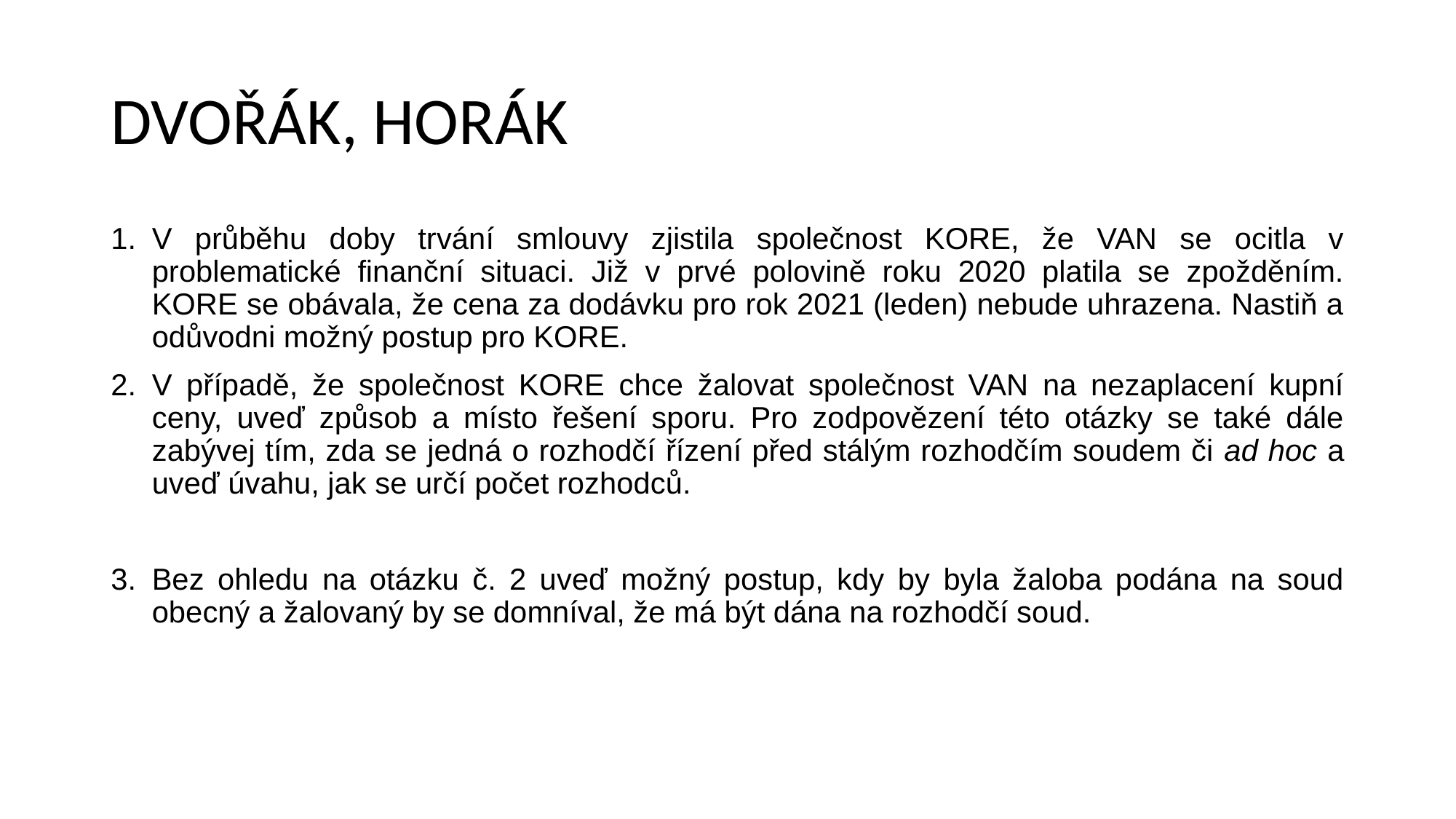

# DVOŘÁK, HORÁK
V průběhu doby trvání smlouvy zjistila společnost KORE, že VAN se ocitla v problematické finanční situaci. Již v prvé polovině roku 2020 platila se zpožděním. KORE se obávala, že cena za dodávku pro rok 2021 (leden) nebude uhrazena. Nastiň a odůvodni možný postup pro KORE.
V případě, že společnost KORE chce žalovat společnost VAN na nezaplacení kupní ceny, uveď způsob a místo řešení sporu. Pro zodpovězení této otázky se také dále zabývej tím, zda se jedná o rozhodčí řízení před stálým rozhodčím soudem či ad hoc a uveď úvahu, jak se určí počet rozhodců.

Bez ohledu na otázku č. 2 uveď možný postup, kdy by byla žaloba podána na soud obecný a žalovaný by se domníval, že má být dána na rozhodčí soud.